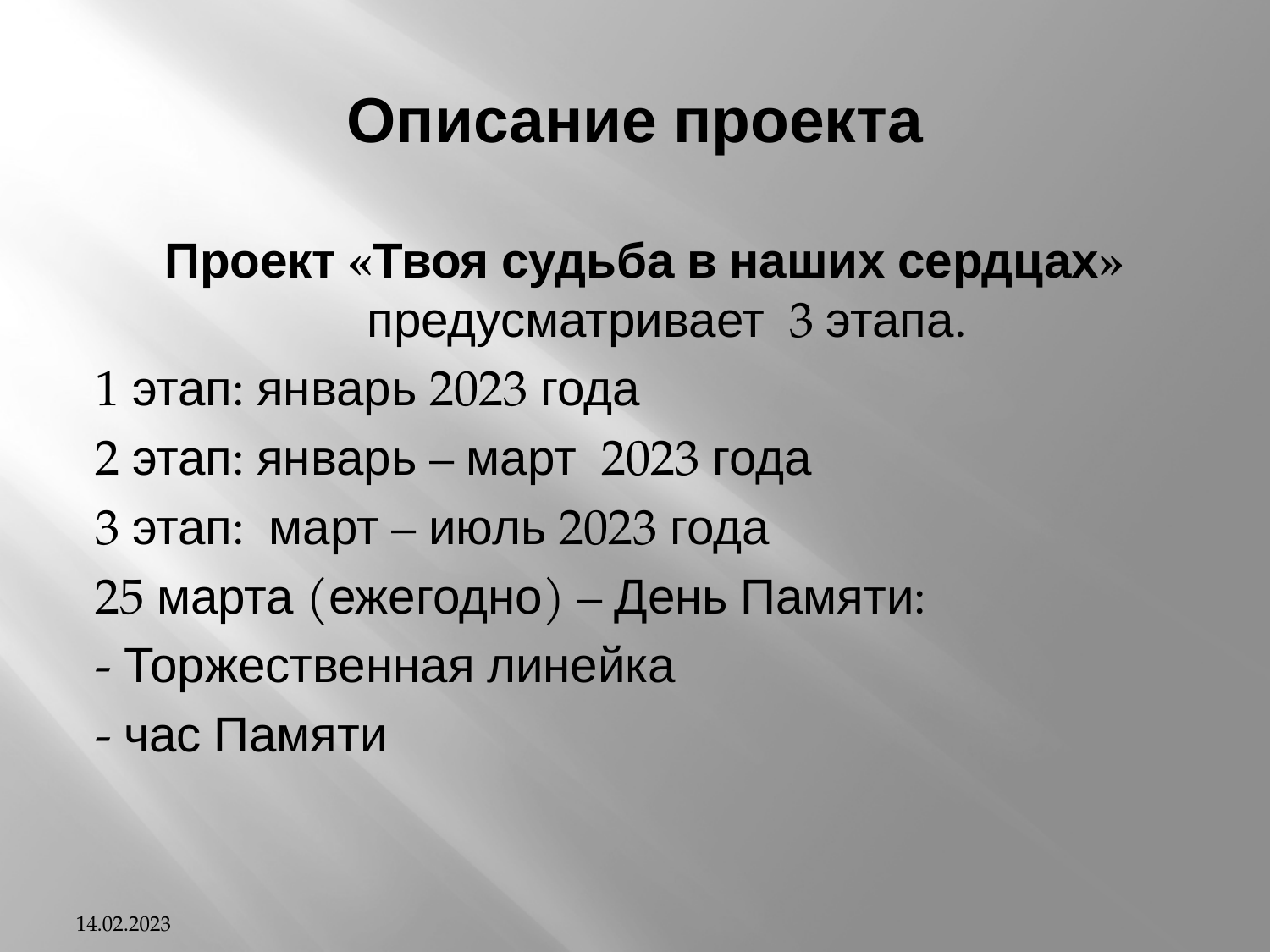

# Описание проекта
Проект «Твоя судьба в наших сердцах» предусматривает  3 этапа.
1 этап: январь 2023 года
2 этап: январь – март  2023 года
3 этап:  март – июль 2023 года
25 марта (ежегодно) – День Памяти:
- Торжественная линейка
- час Памяти

14.02.2023